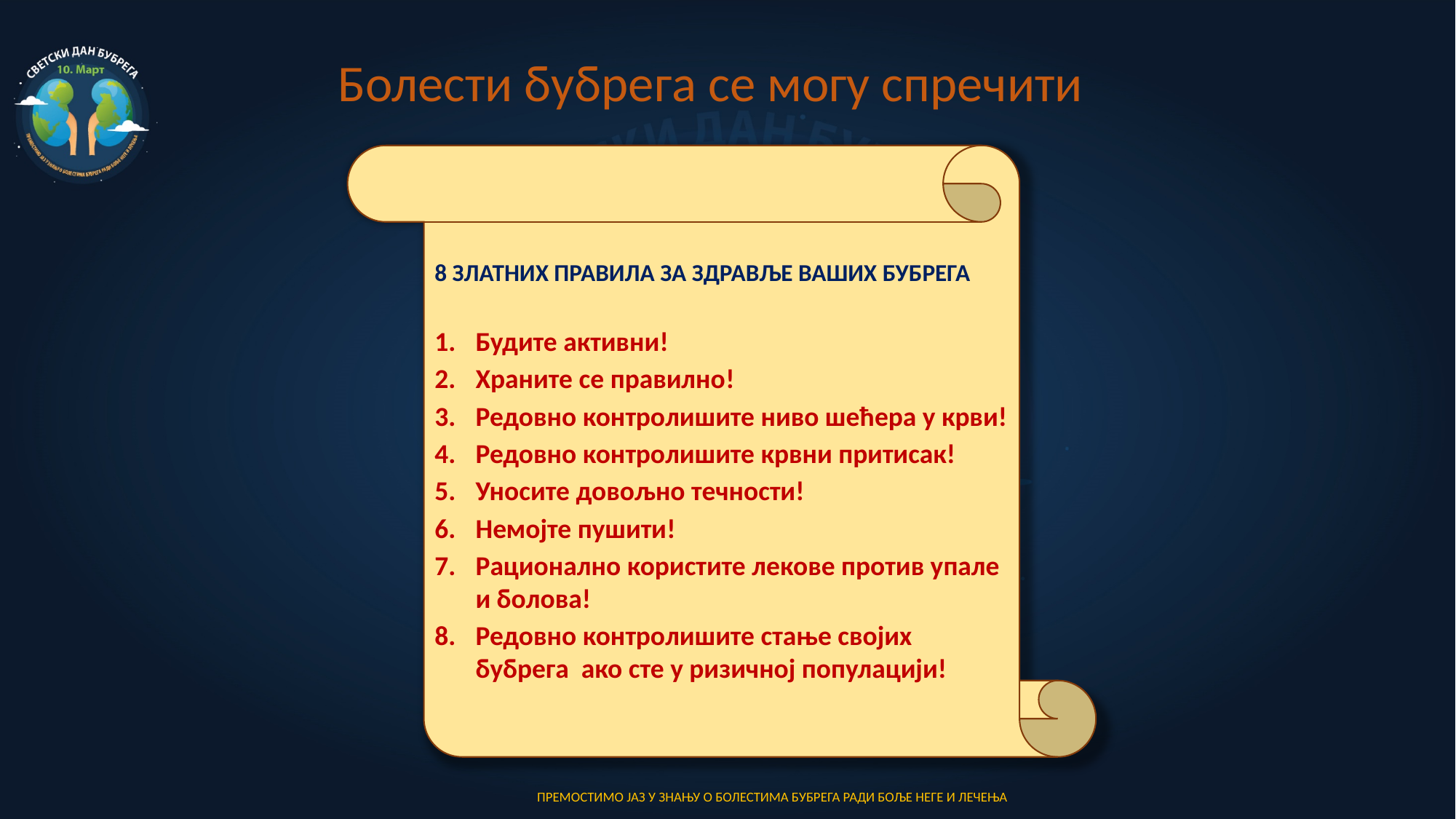

# Болести бубрега се могу спречити
8 ЗЛАТНИХ ПРАВИЛА ЗА ЗДРАВЉЕ ВАШИХ БУБРЕГА

Будите активни!
Храните се правилно!
Редовно контролишите ниво шећера у крви!
Редовно контролишите крвни притисак!
Уносите довољно течности!
Немојте пушити!
Рационално користите лекове против упале и болова!
Редовно контролишите стање својих бубрега  ако сте у ризичној популацији!